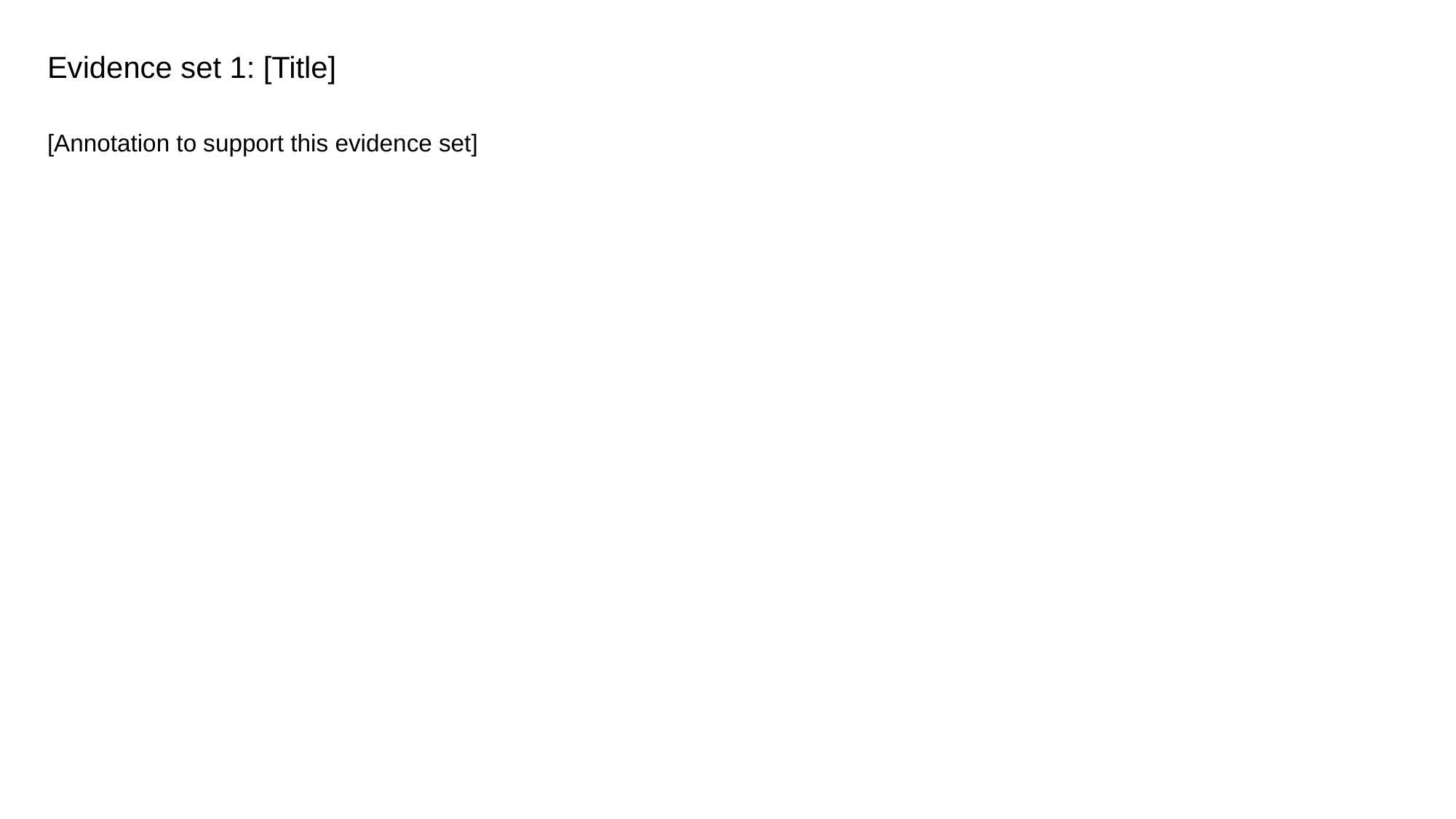

# Evidence set 1: [Title]
[Annotation to support this evidence set]